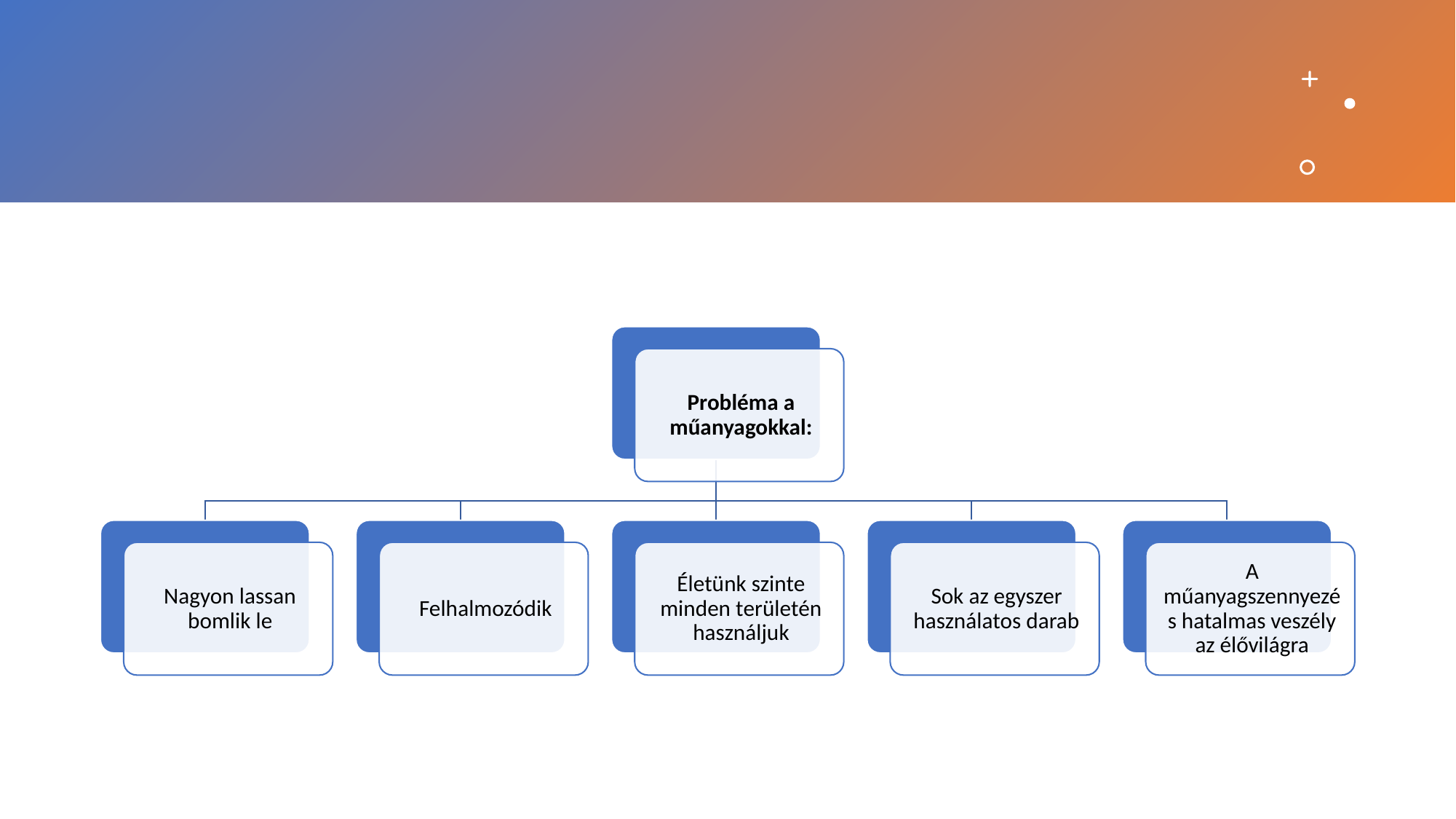

Probléma a műanyagokkal:
Nagyon lassan bomlik le
Felhalmozódik
Életünk szinte minden területén használjuk
Sok az egyszer használatos darab
A műanyagszennyezés hatalmas veszély az élővilágra